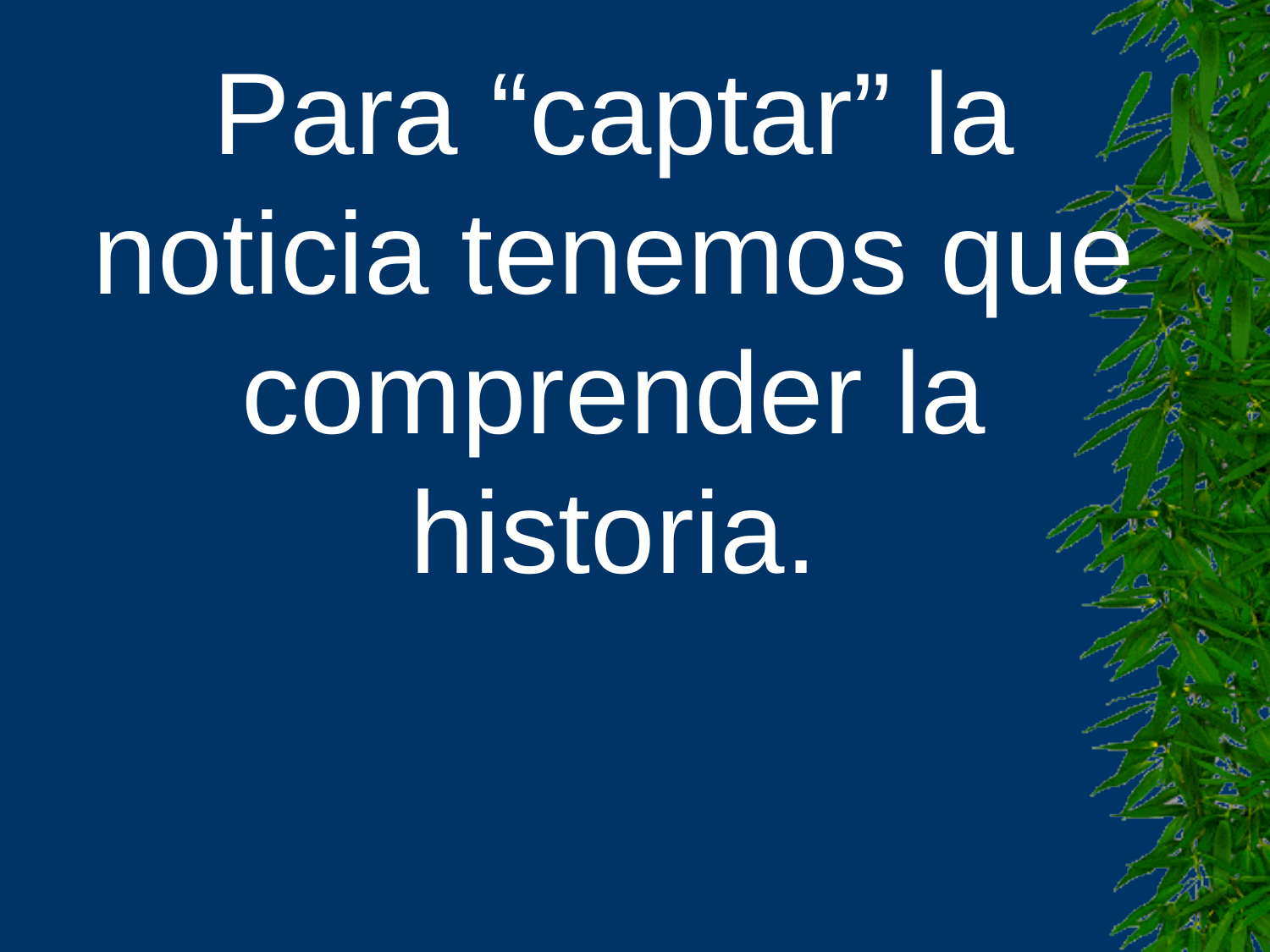

# Para “captar” la noticia tenemos que comprender la historia.